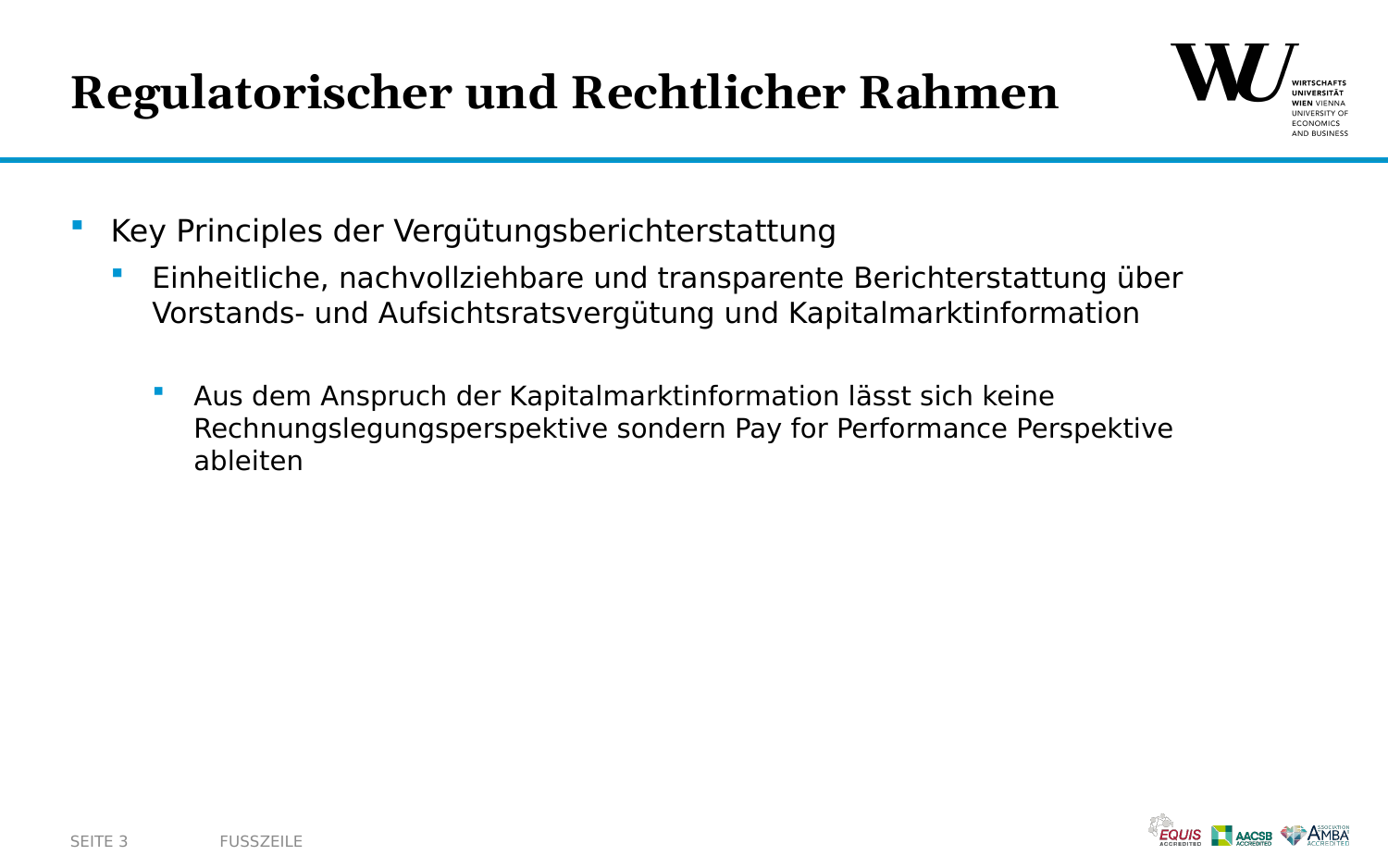

# Regulatorischer und Rechtlicher Rahmen
Key Principles der Vergütungsberichterstattung
Einheitliche, nachvollziehbare und transparente Berichterstattung über Vorstands- und Aufsichtsratsvergütung und Kapitalmarktinformation

Aus dem Anspruch der Kapitalmarktinformation lässt sich keine Rechnungslegungsperspektive sondern Pay for Performance Perspektive ableiten

SEITE 3
Fusszeile